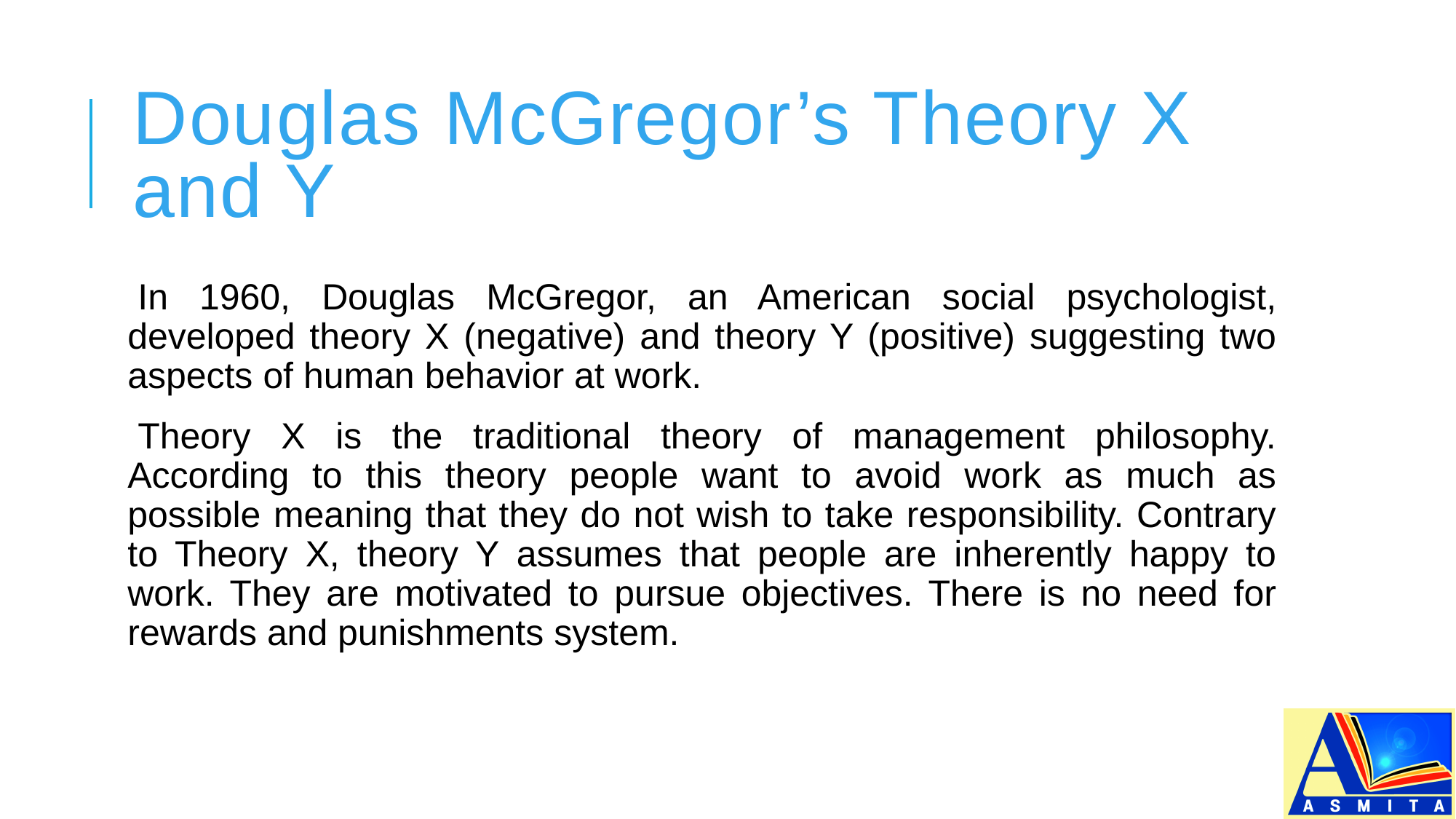

# Douglas McGregor’s Theory X and Y
In 1960, Douglas McGregor, an American social psychologist, developed theory X (negative) and theory Y (positive) suggesting two aspects of human behavior at work.
Theory X is the traditional theory of management philosophy. According to this theory people want to avoid work as much as possible meaning that they do not wish to take responsibility. Contrary to Theory X, theory Y assumes that people are inherently happy to work. They are motivated to pursue objectives. There is no need for rewards and punishments system.